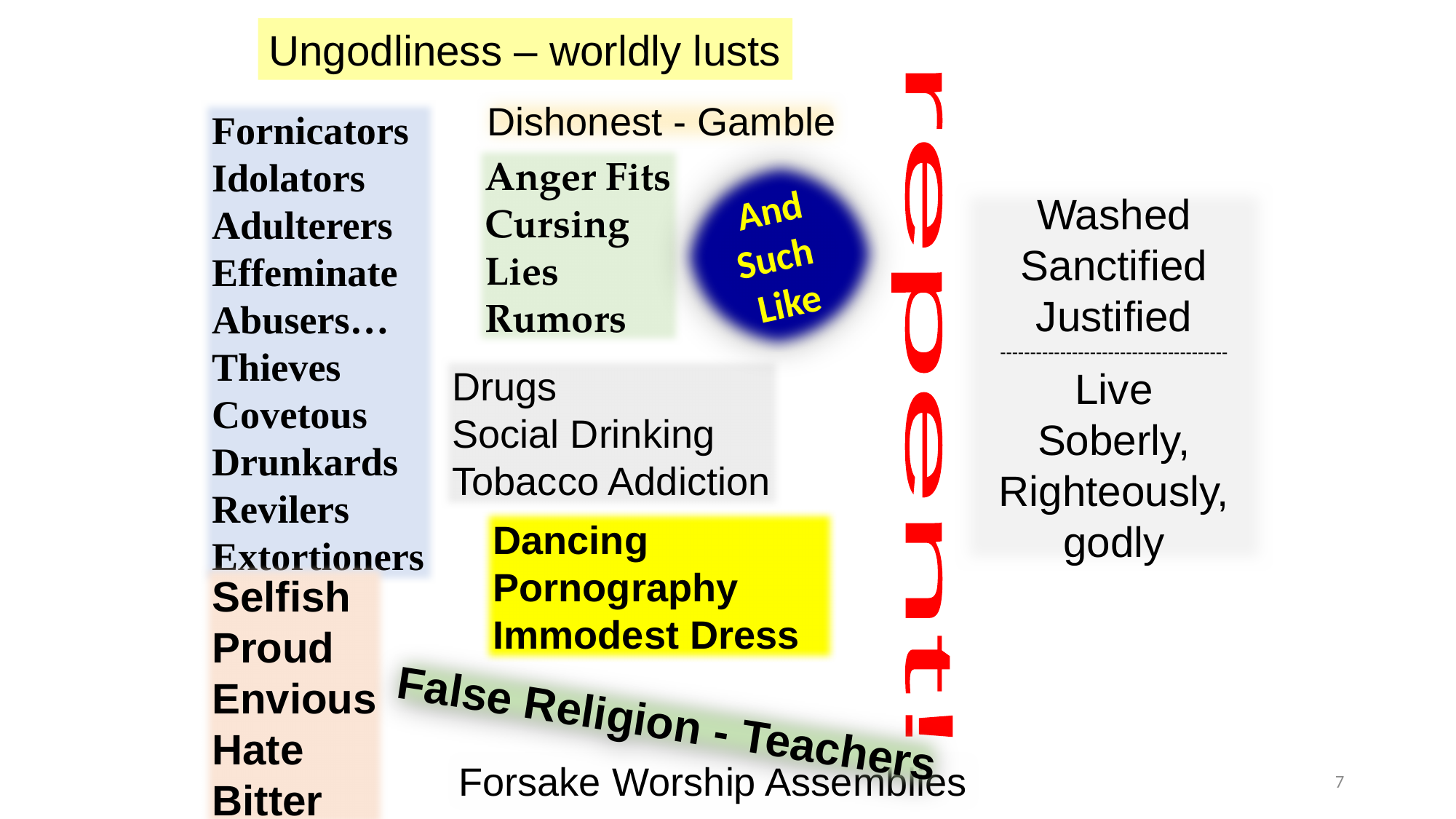

Ungodliness – worldly lusts
Dishonest - Gamble
Fornicators
Idolators
Adulterers
Effeminate
Abusers…
Thieves
Covetous
Drunkards
Revilers
Extortioners
Anger Fits
Cursing
Lies
Rumors
And
Such
Like
Washed
Sanctified
Justified
--------------------------------------
Live
Soberly,
Righteously,
godly
Drugs
Social Drinking
Tobacco Addiction
repent!
Dancing
Pornography
Immodest Dress
Selfish
Proud
Envious
Hate
Bitter
False Religion - Teachers
Forsake Worship Assemblies
7